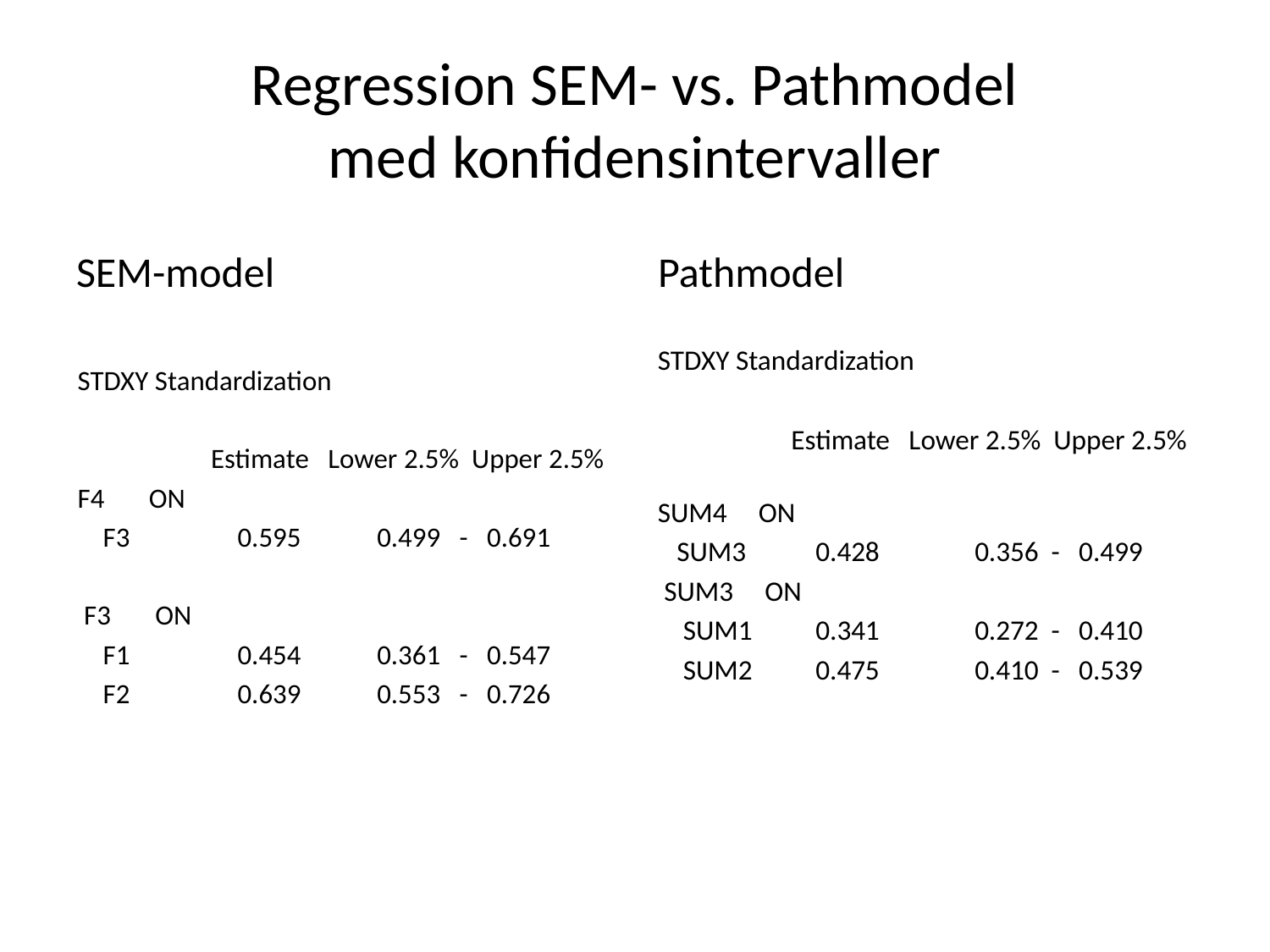

# Regression SEM- vs. Pathmodel med konfidensintervaller
SEM-model
Pathmodel
STDXY Standardization

                     Estimate   Lower 2.5%  Upper 2.5%
SUM4     ON
   SUM3           0.428               0.356  -   0.499
 SUM3     ON
    SUM1          0.341               0.272  -   0.410
    SUM2          0.475               0.410  -   0.539
STDXY Standardization

                     Estimate   Lower 2.5%  Upper 2.5%
F4       ON
    F3                 0.595            0.499   -   0.691

 F3       ON
    F1                 0.454            0.361   -   0.547
    F2                 0.639            0.553   -   0.726